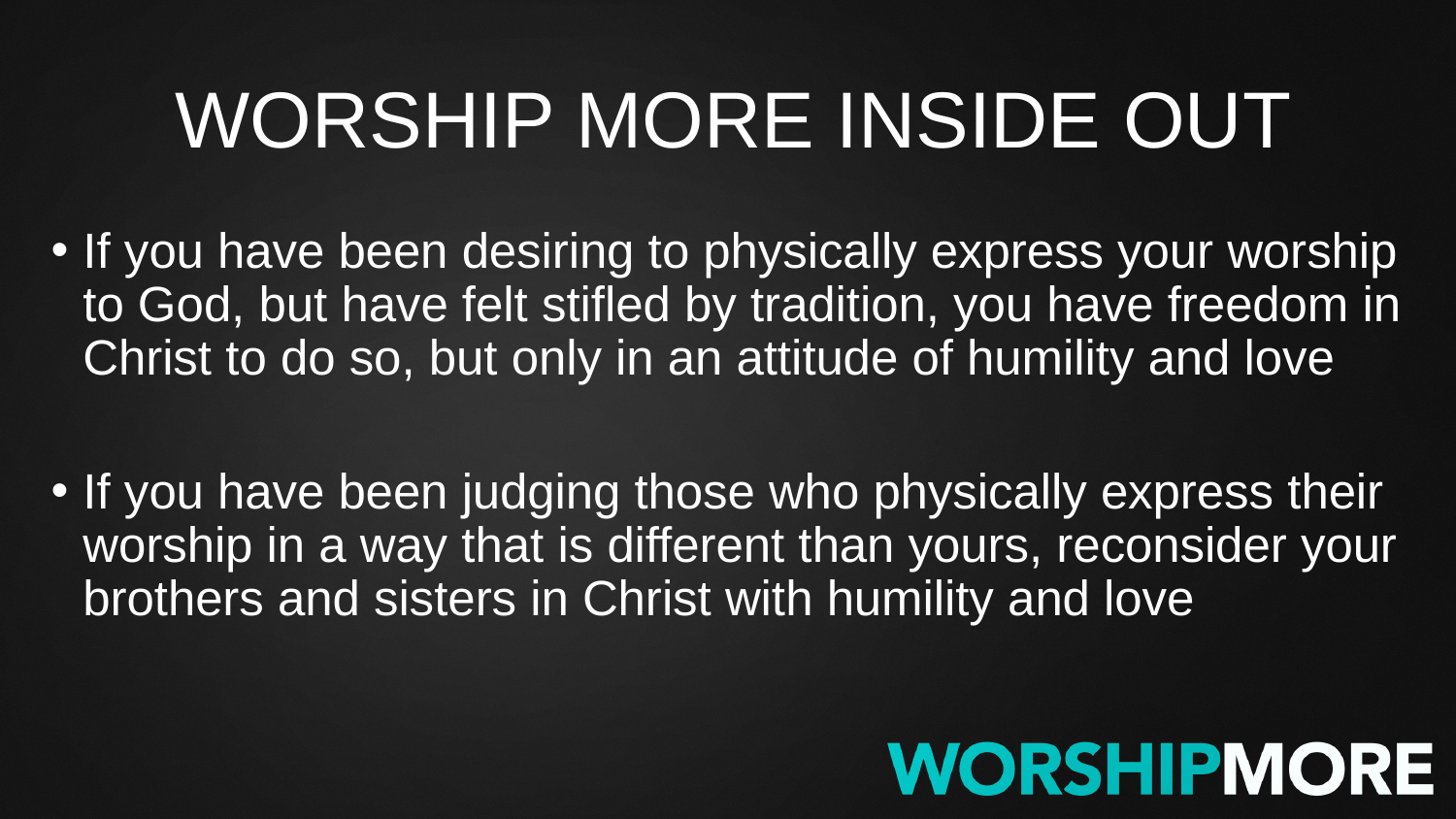

# WORSHIP MORE INSIDE OUT
If you have been desiring to physically express your worship to God, but have felt stifled by tradition, you have freedom in Christ to do so, but only in an attitude of humility and love

If you have been judging those who physically express their worship in a way that is different than yours, reconsider your brothers and sisters in Christ with humility and love